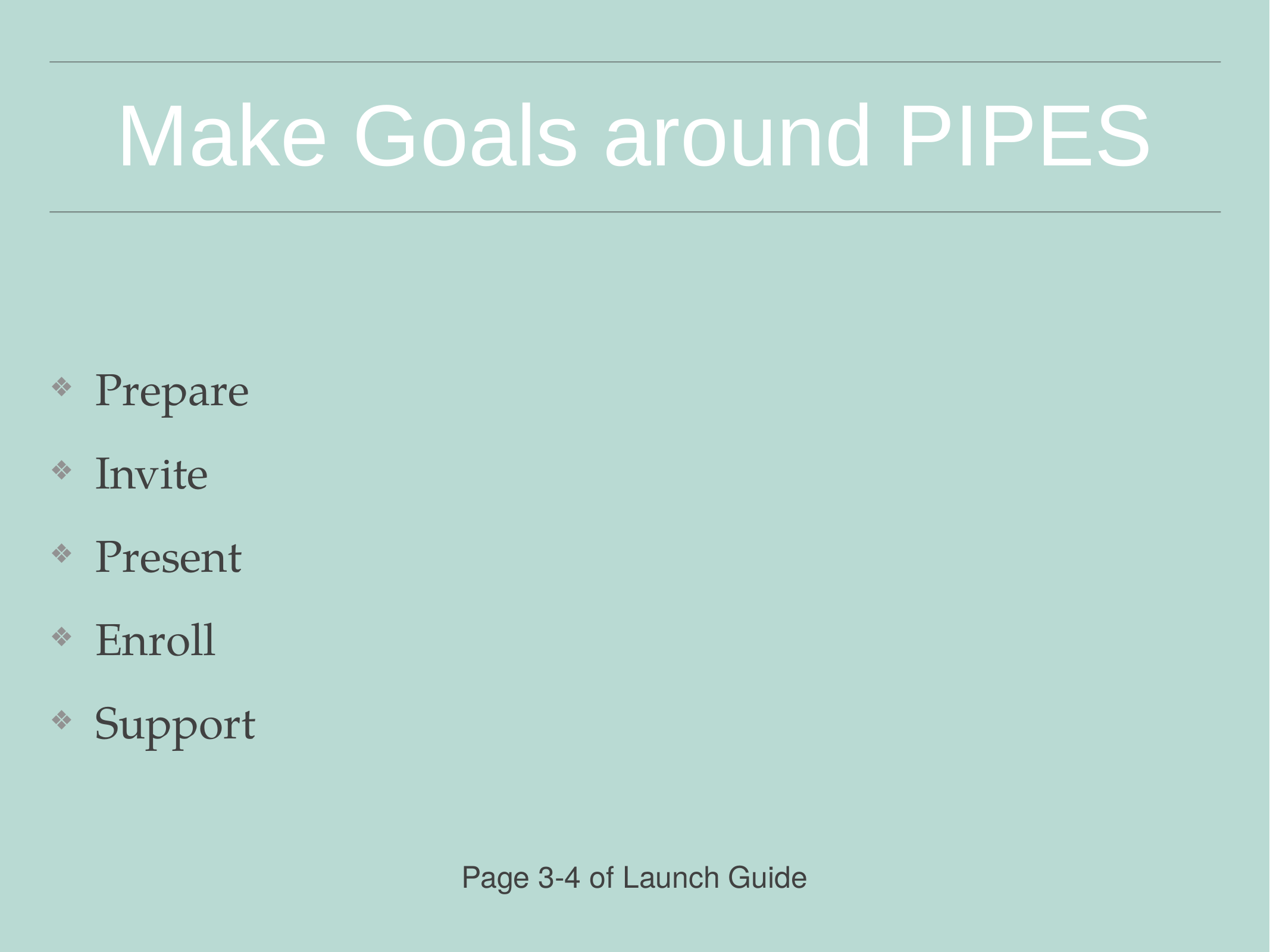

# Make Goals around PIPES
Prepare
Invite
Present
Enroll
Support
Page 3-4 of Launch Guide